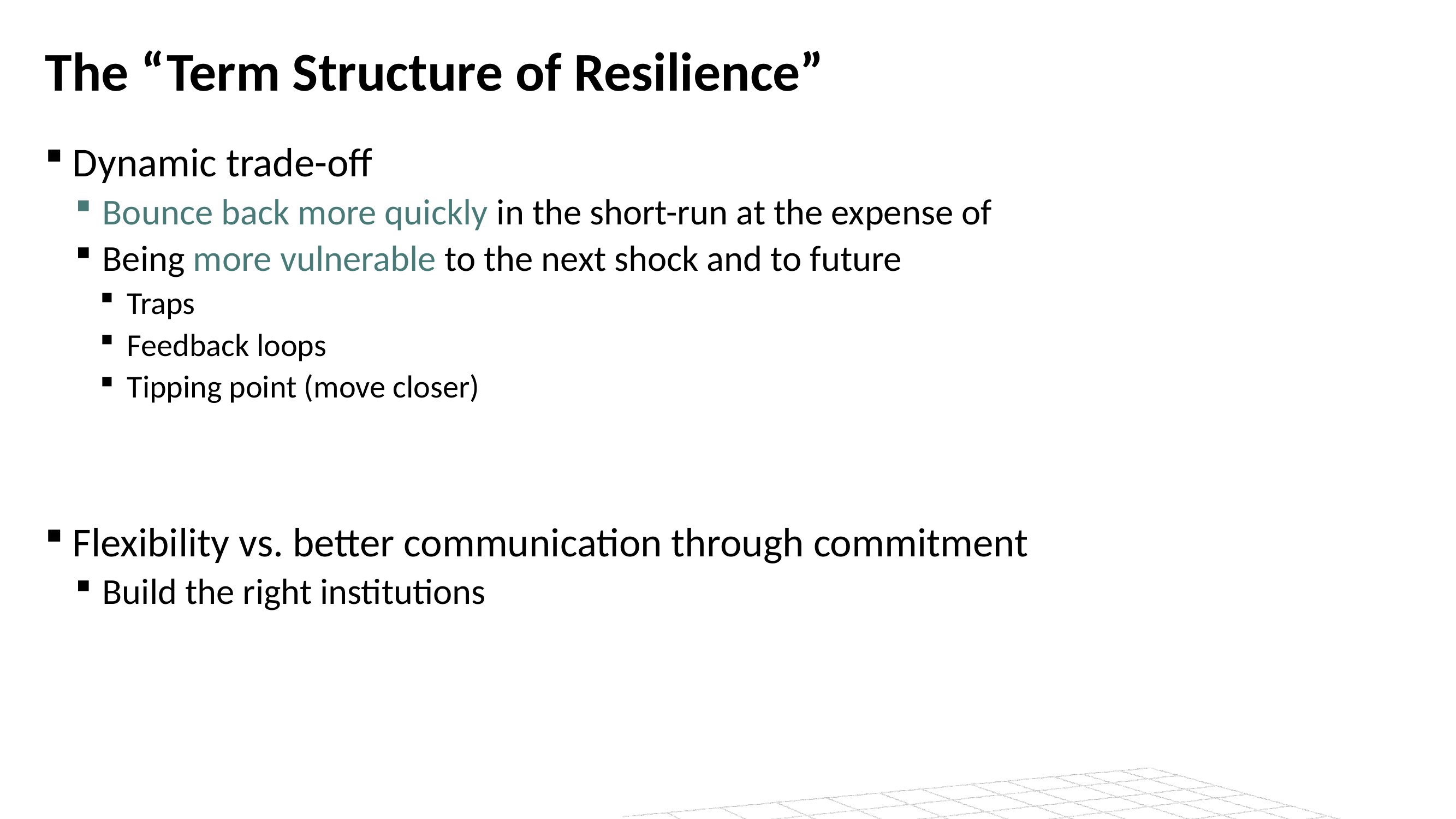

# The “Term Structure of Resilience”
Dynamic trade-off
Bounce back more quickly in the short-run at the expense of
Being more vulnerable to the next shock and to future
Traps
Feedback loops
Tipping point (move closer)

Flexibility vs. better communication through commitment
Build the right institutions

9